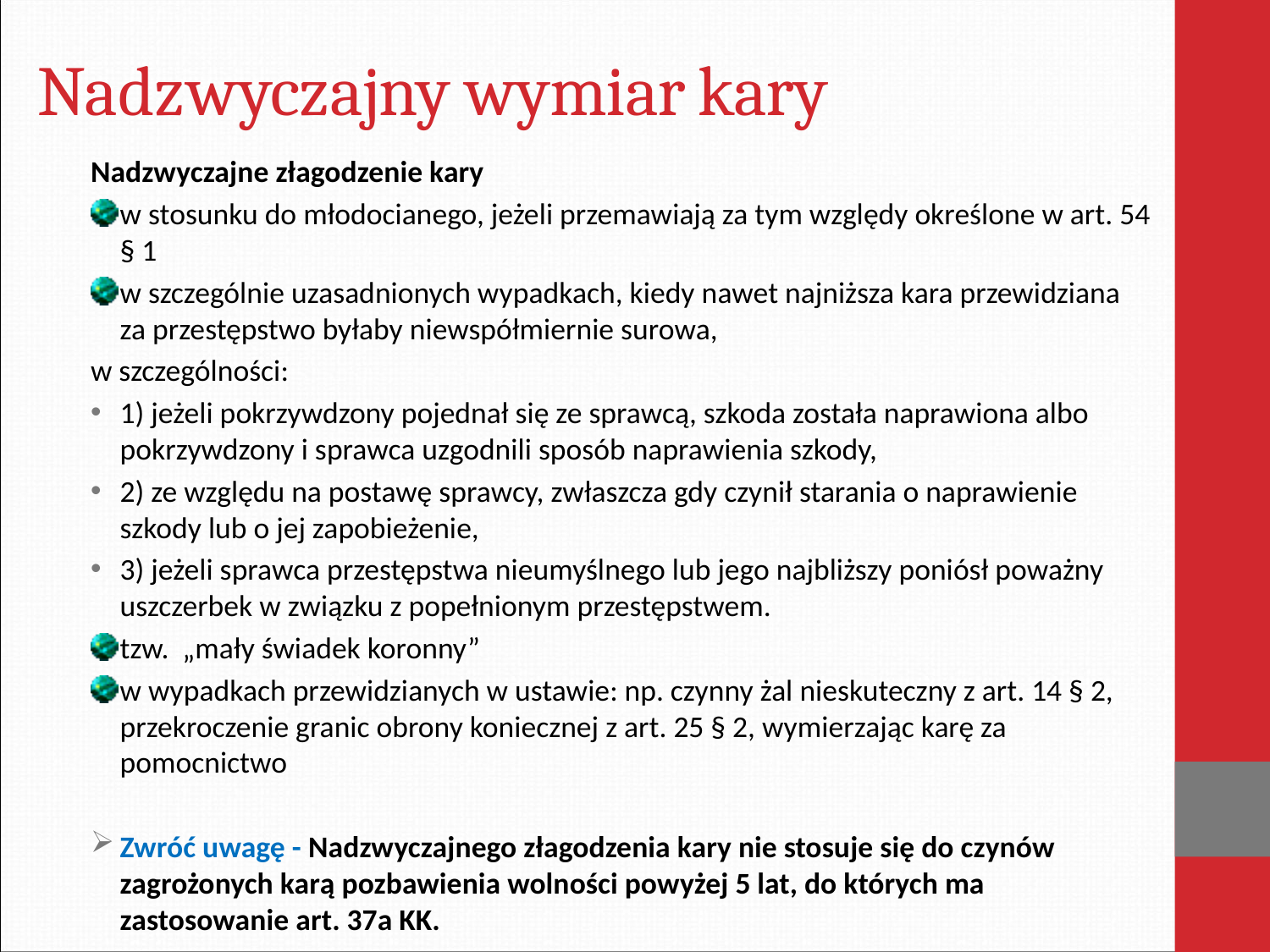

# Nadzwyczajny wymiar kary
Nadzwyczajne złagodzenie kary
w stosunku do młodocianego, jeżeli przemawiają za tym względy określone w art. 54 § 1
w szczególnie uzasadnionych wypadkach, kiedy nawet najniższa kara przewidziana za przestępstwo byłaby niewspółmiernie surowa,
w szczególności:
1) jeżeli pokrzywdzony pojednał się ze sprawcą, szkoda została naprawiona albo pokrzywdzony i sprawca uzgodnili sposób naprawienia szkody,
2) ze względu na postawę sprawcy, zwłaszcza gdy czynił starania o naprawienie szkody lub o jej zapobieżenie,
3) jeżeli sprawca przestępstwa nieumyślnego lub jego najbliższy poniósł poważny uszczerbek w związku z popełnionym przestępstwem.
tzw.  „mały świadek koronny”
w wypadkach przewidzianych w ustawie: np. czynny żal nieskuteczny z art. 14 § 2, przekroczenie granic obrony koniecznej z art. 25 § 2, wymierzając karę za pomocnictwo

Zwróć uwagę - Nadzwyczajnego złagodzenia kary nie stosuje się do czynów zagrożonych karą pozbawienia wolności powyżej 5 lat, do których ma zastosowanie art. 37a KK.